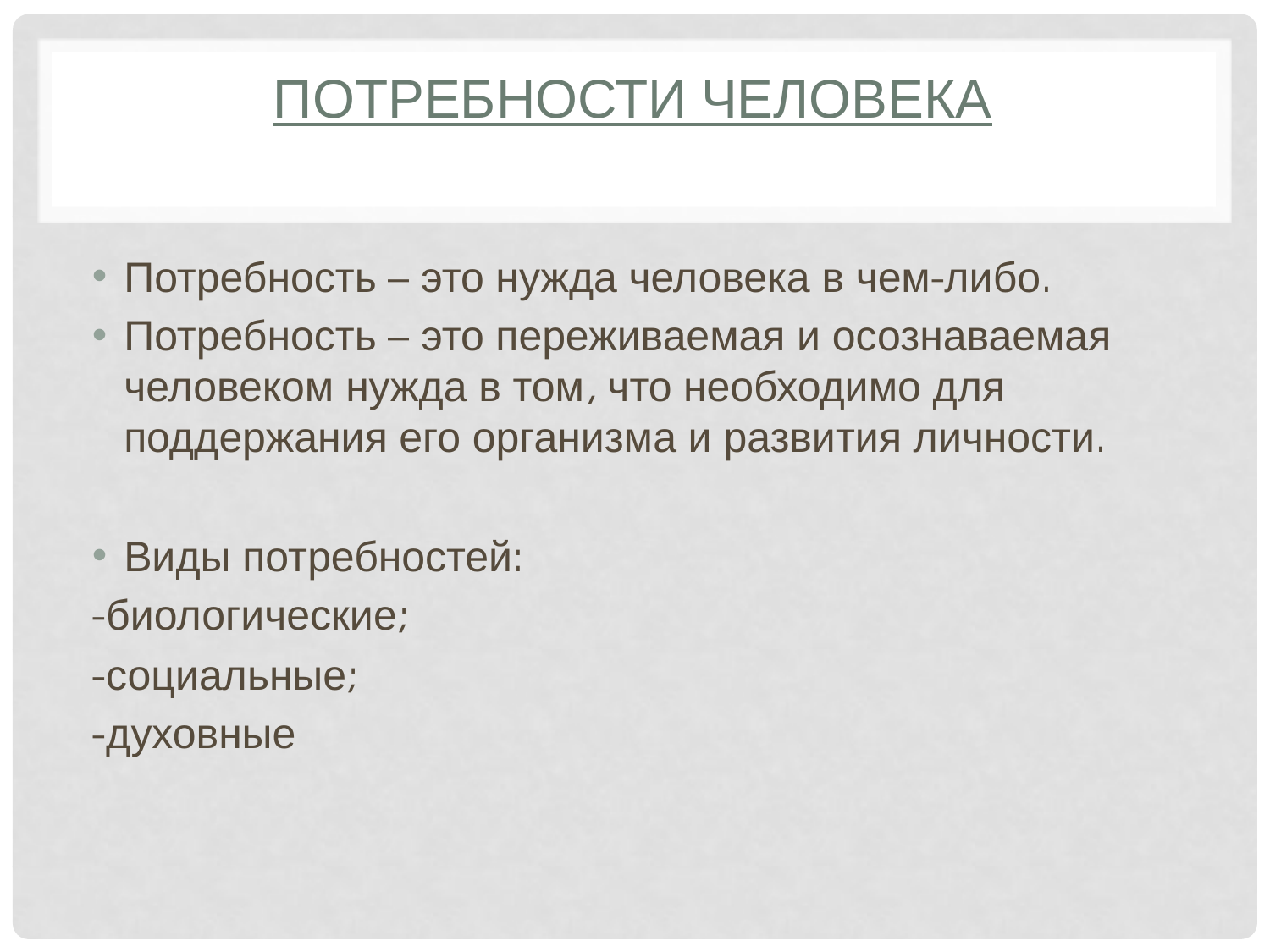

# Потребности человека
Потребность – это нужда человека в чем-либо.
Потребность – это переживаемая и осознаваемая человеком нужда в том, что необходимо для поддержания его организма и развития личности.

Виды потребностей:
-биологические;
-социальные;
-духовные